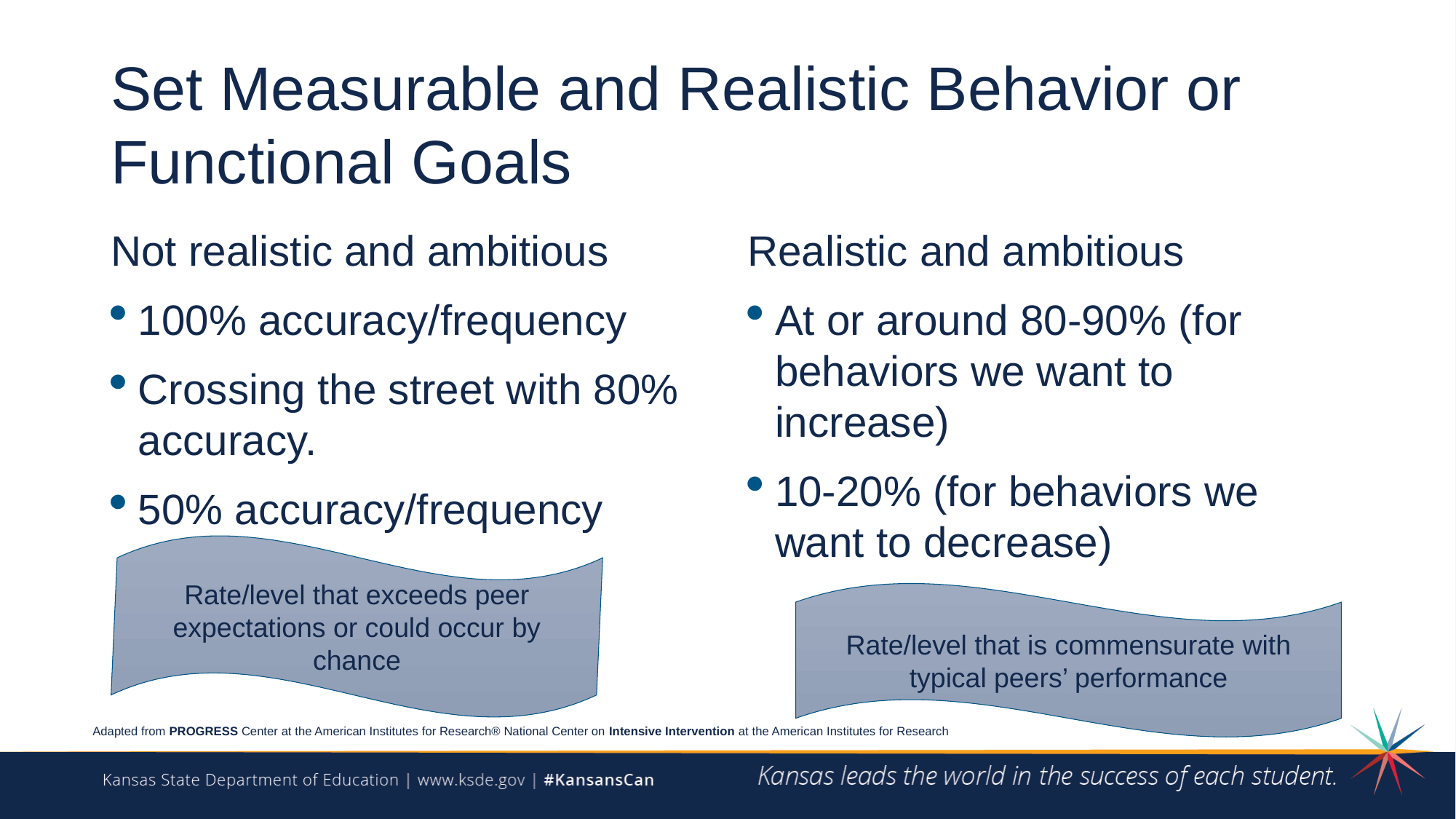

# Set Measurable and Realistic Behavior or Functional Goals
Not realistic and ambitious
100% accuracy/frequency
Crossing the street with 80% accuracy.
50% accuracy/frequency

Realistic and ambitious
At or around 80-90% (for behaviors we want to increase)
10-20% (for behaviors we want to decrease)
Rate/level that exceeds peer expectations or could occur by chance
Rate/level that is commensurate with typical peers’ performance
Adapted from PROGRESS Center at the American Institutes for Research® National Center on Intensive Intervention at the American Institutes for Research